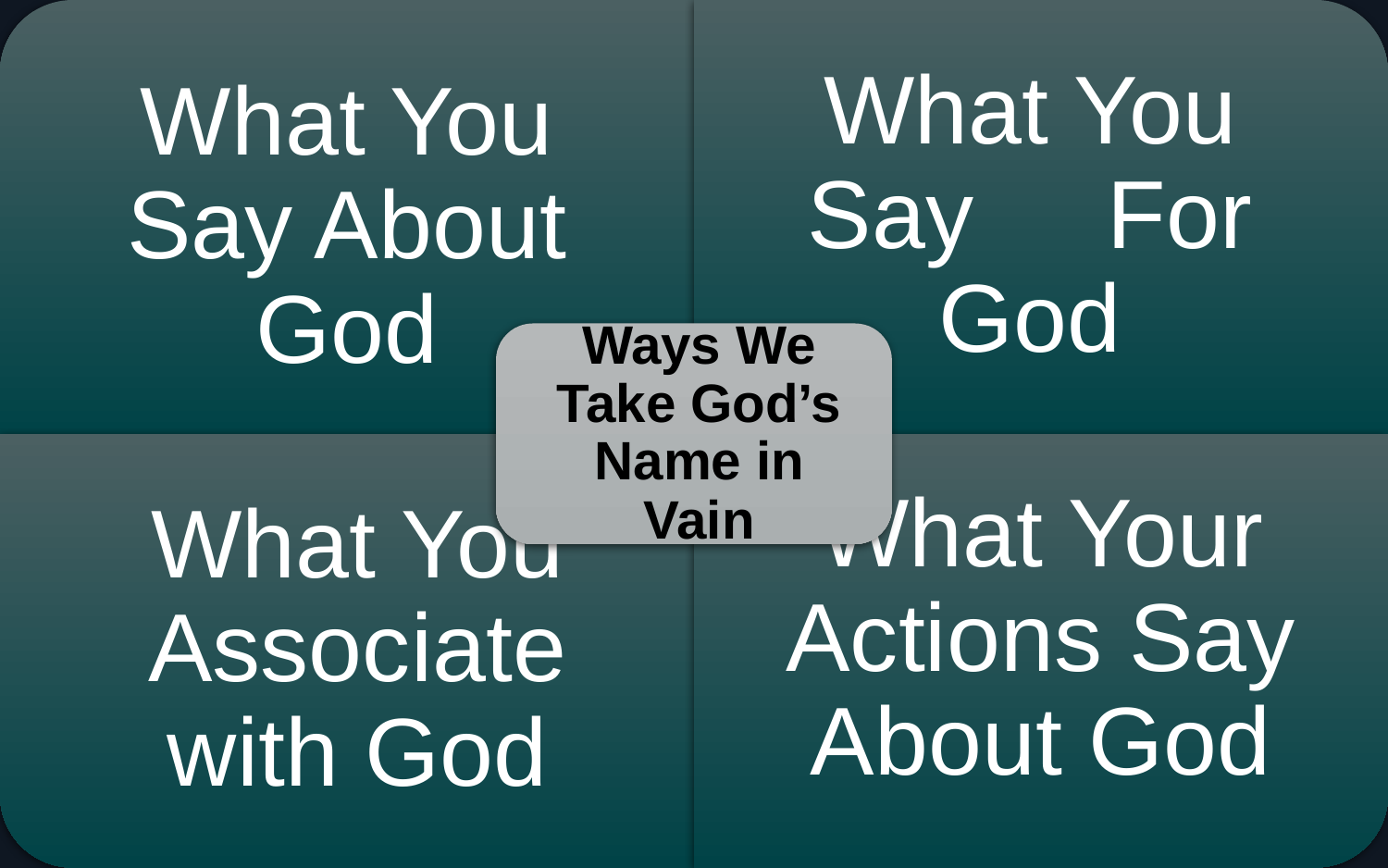

What You Say About God
What You Say     For God
What You Associate with God
What Your Actions Say About God
Ways We Take God’s Name in Vain
# Ways in Which We Take the LORD’s Name in Vain